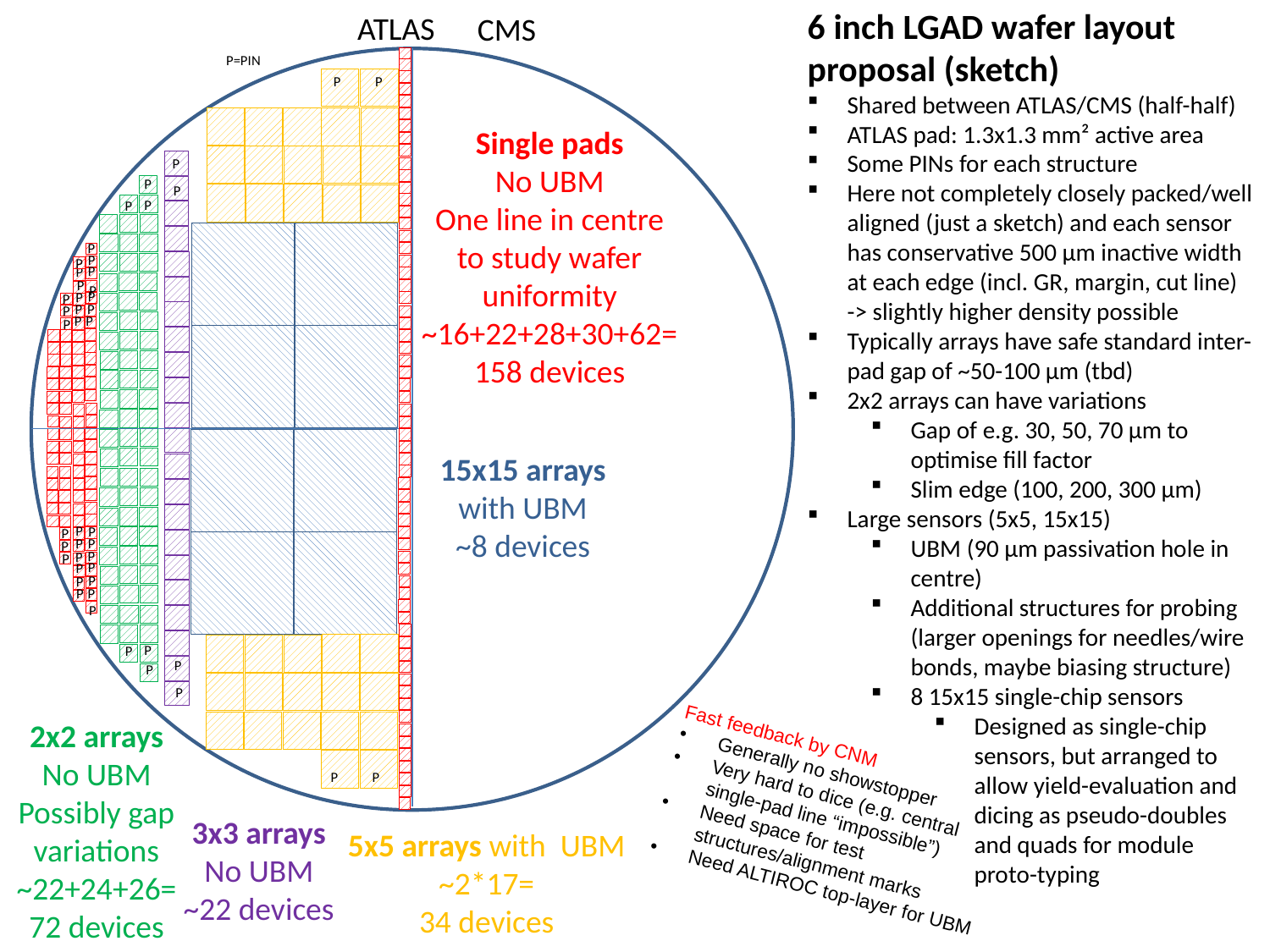

6 inch LGAD wafer layout proposal (sketch)
Shared between ATLAS/CMS (half-half)
ATLAS pad: 1.3x1.3 mm² active area
Some PINs for each structure
Here not completely closely packed/well aligned (just a sketch) and each sensor has conservative 500 µm inactive width at each edge (incl. GR, margin, cut line)
-> slightly higher density possible
Typically arrays have safe standard inter-pad gap of ~50-100 µm (tbd)
2x2 arrays can have variations
Gap of e.g. 30, 50, 70 µm to optimise fill factor
Slim edge (100, 200, 300 µm)
Large sensors (5x5, 15x15)
UBM (90 µm passivation hole in centre)
Additional structures for probing (larger openings for needles/wire bonds, maybe biasing structure)
8 15x15 single-chip sensors
Designed as single-chip sensors, but arranged to allow yield-evaluation and dicing as pseudo-doubles and quads for module proto-typing
ATLAS
CMS
P=PIN

P
P

Single pads
No UBM
One line in centre to study wafer uniformity
~16+22+28+30+62=
158 devices
P

P

P

P
P

P

P
P

P

P

P

P

P
P
P

P
P
P

P
P
P

15x15 arrays
with UBM
~8 devices

P
P
P

P
P

P

P
P
P

P

P

P
P

P
P

P

P
P

P
P

P

2x2 arrays
No UBM
Possibly gap variations
~22+24+26=
72 devices
Fast feedback by CNM
Generally no showstopper
Very hard to dice (e.g. central single-pad line “impossible”)
Need space for test structures/alignment marks
Need ALTIROC top-layer for UBM
P
P
3x3 arrays
No UBM
~22 devices
5x5 arrays with  UBM
~2*17=
34 devices